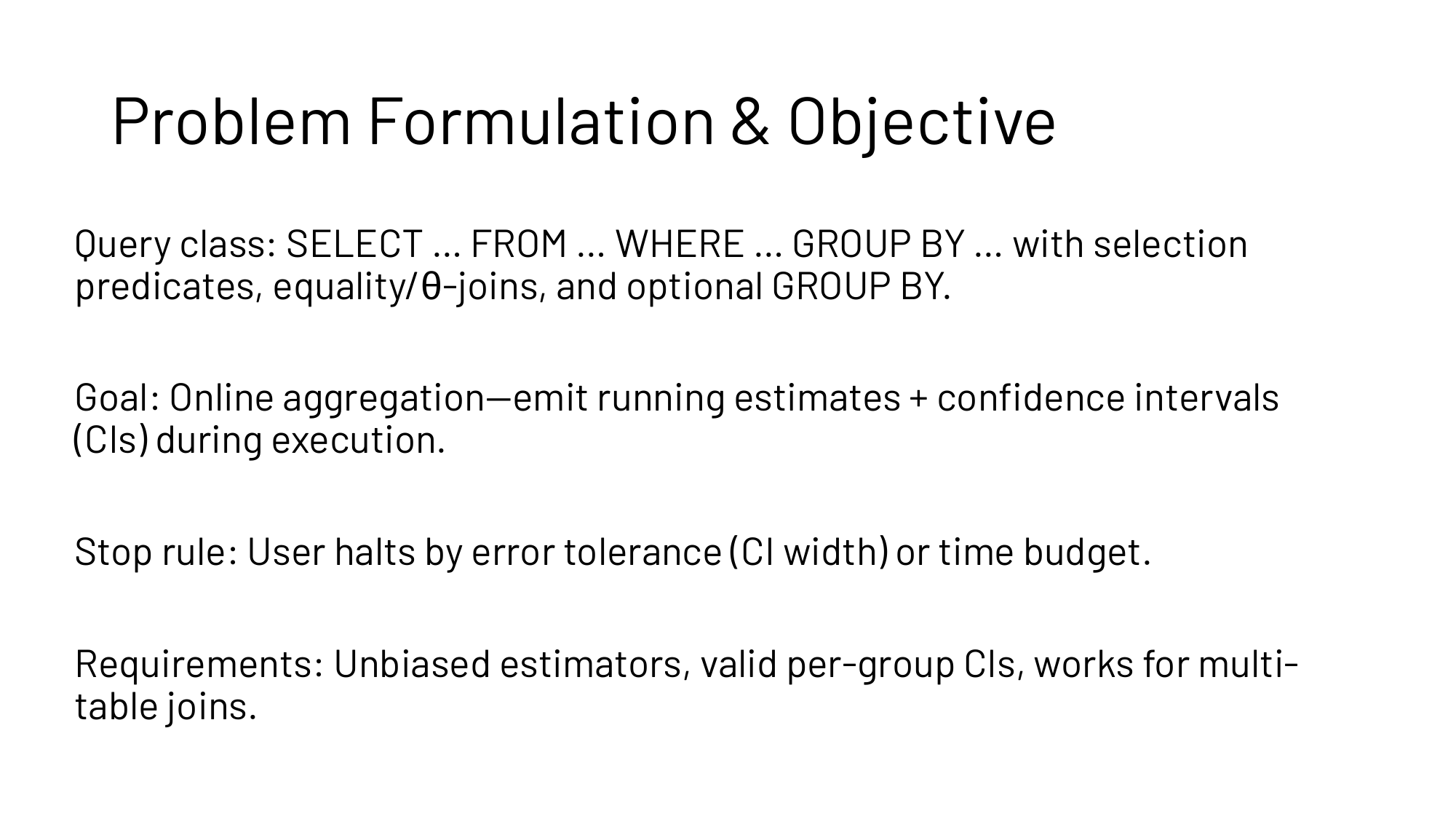

# Problem Formulation & Objective
Query class: SELECT … FROM … WHERE … GROUP BY … with selection predicates, equality/θ-joins, and optional GROUP BY.

Goal: Online aggregation—emit running estimates + confidence intervals (CIs) during execution.

Stop rule: User halts by error tolerance (CI width) or time budget.

Requirements: Unbiased estimators, valid per-group CIs, works for multi-table joins.

5